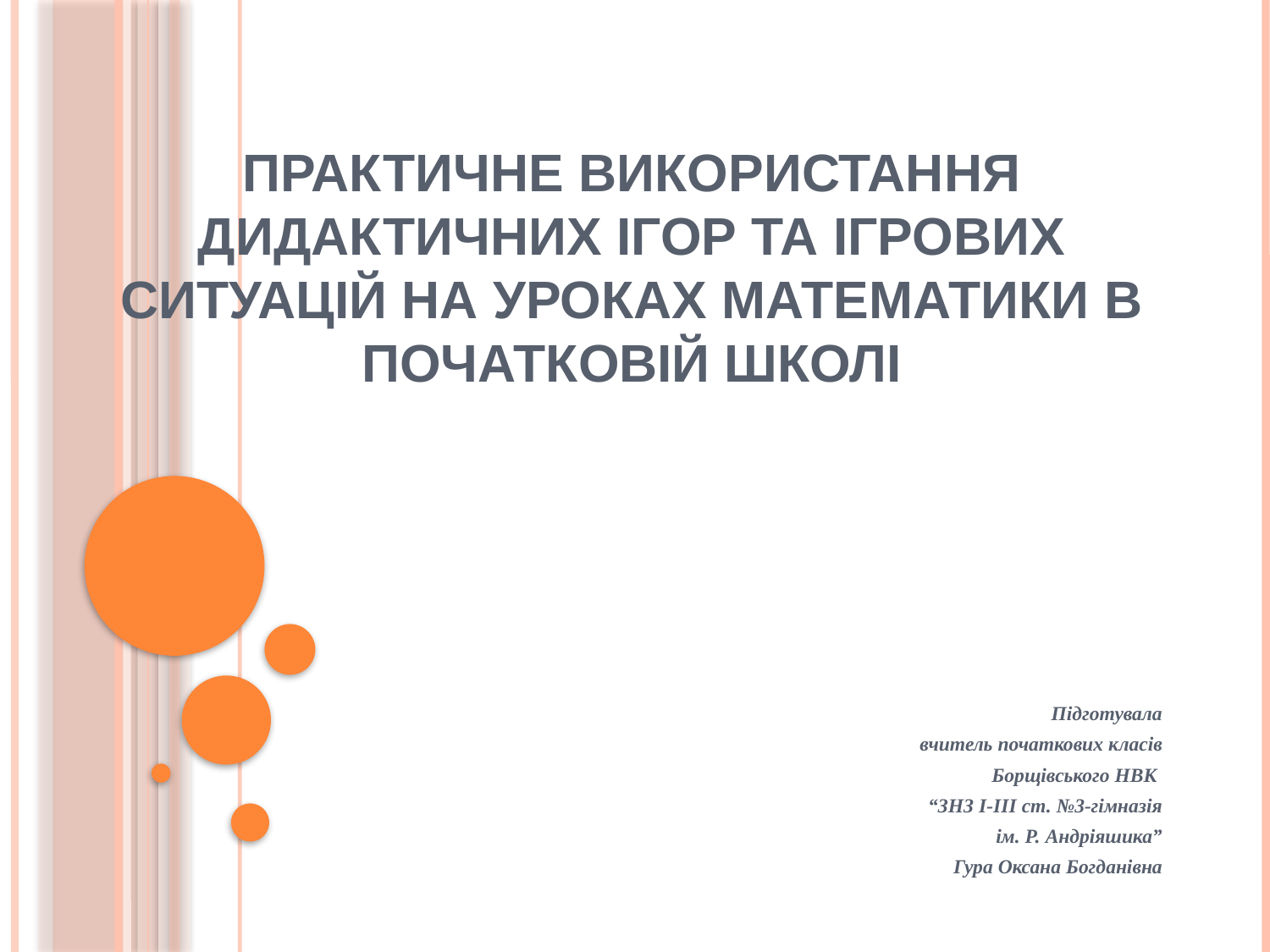

# Практичне використання дидактичних ігор та ігрових ситуацій на уроках математики в початковій школі
Підготувала
 вчитель початкових класів
 Борщівського НВК
“ЗНЗ І-ІІІ ст. №3-гімназія
 ім. Р. Андріяшика”
Гура Оксана Богданівна